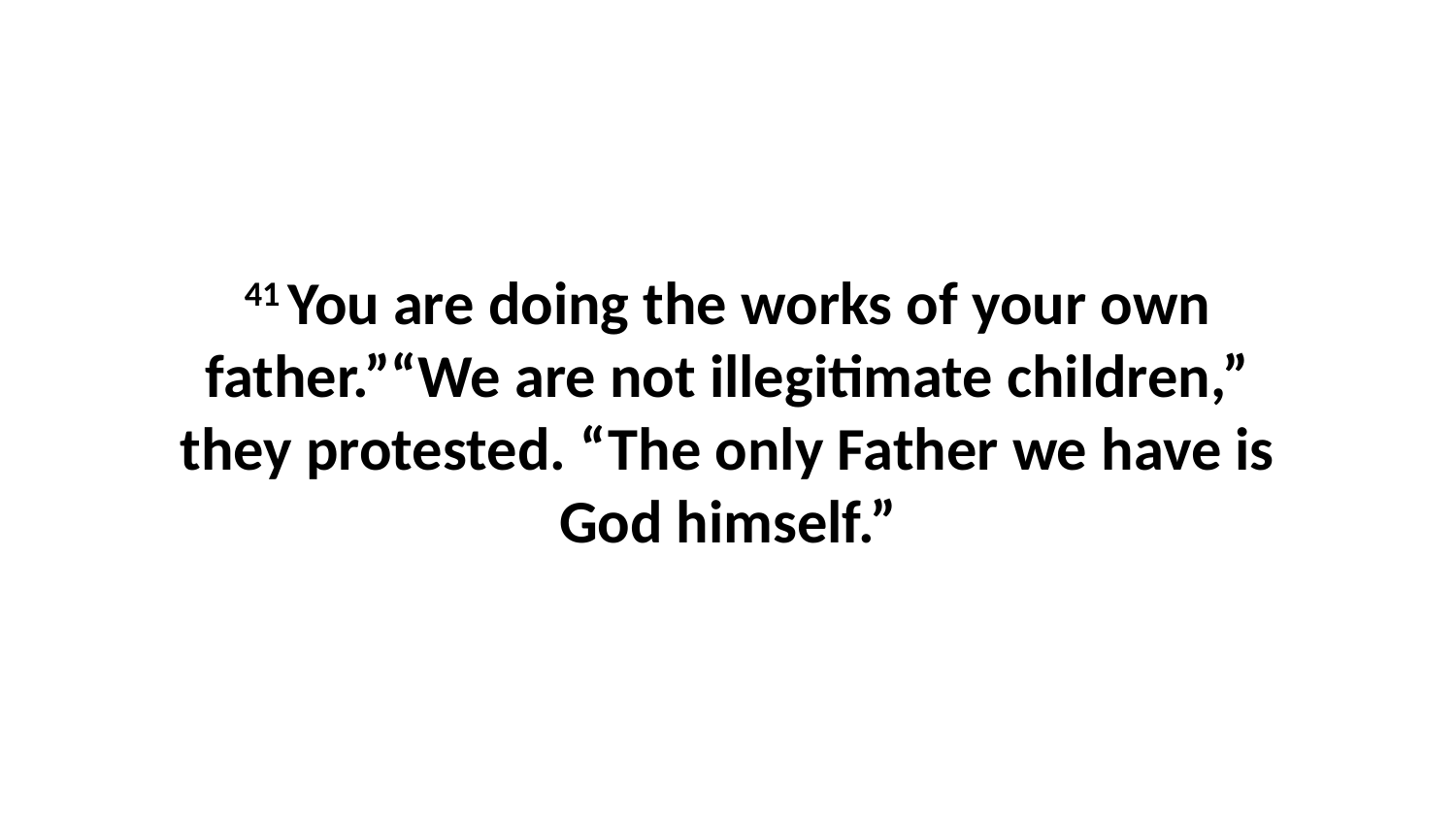

41 You are doing the works of your own father.”“We are not illegitimate children,” they protested. “The only Father we have is God himself.”